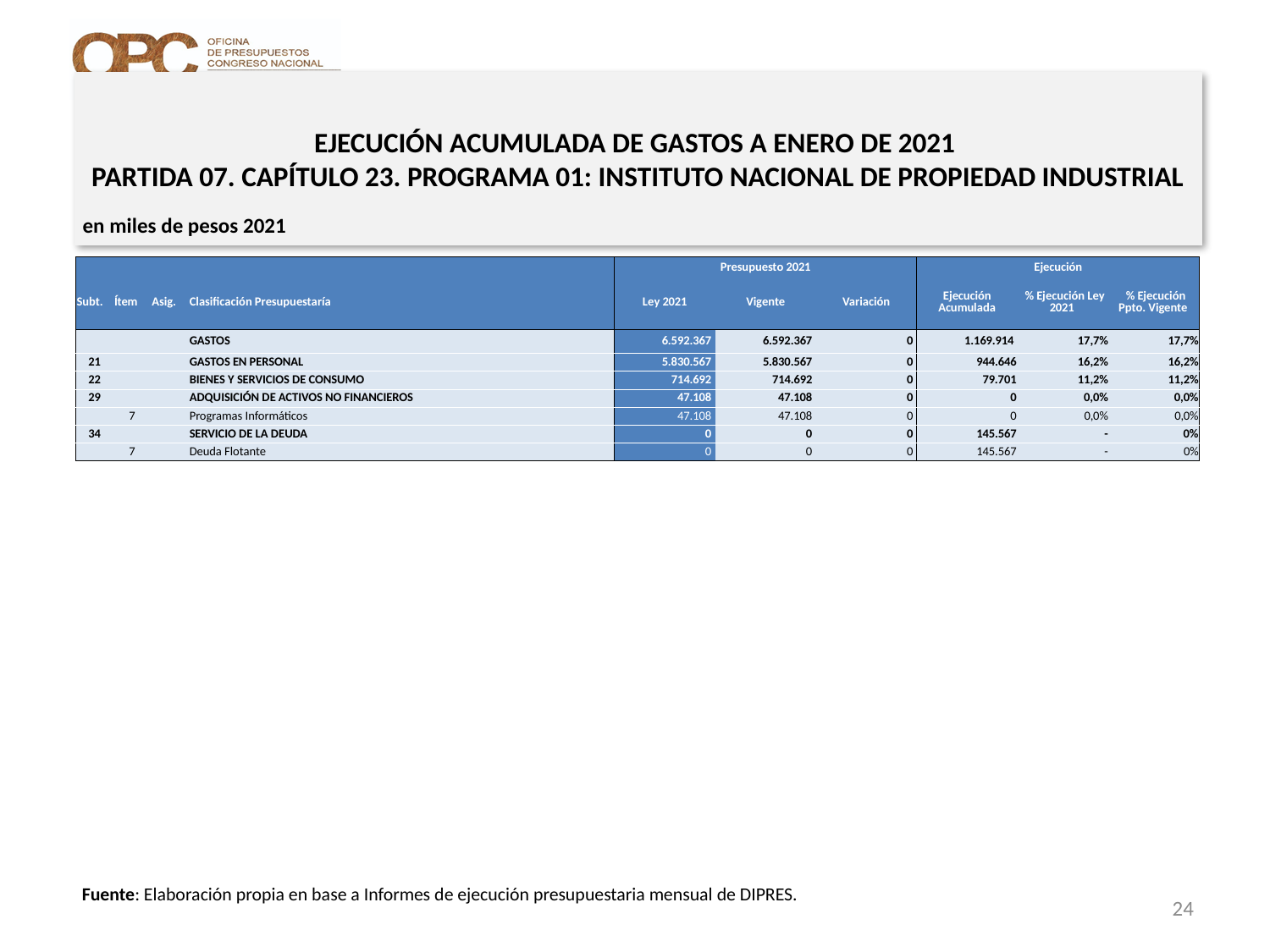

EJECUCIÓN ACUMULADA DE GASTOS A ENERO DE 2021
PARTIDA 07. CAPÍTULO 23. PROGRAMA 01: INSTITUTO NACIONAL DE PROPIEDAD INDUSTRIAL
en miles de pesos 2021
|  |  |  |  | Presupuesto 2021 |  |  | Ejecución |  |  |
| --- | --- | --- | --- | --- | --- | --- | --- | --- | --- |
| Subt. | Ítem | Asig. | Clasificación Presupuestaría | Ley 2021 | Vigente | Variación | Ejecución Acumulada | % Ejecución Ley 2021 | % Ejecución Ppto. Vigente |
|  |  |  | GASTOS | 6.592.367 | 6.592.367 | 0 | 1.169.914 | 17,7% | 17,7% |
| 21 |  |  | GASTOS EN PERSONAL | 5.830.567 | 5.830.567 | 0 | 944.646 | 16,2% | 16,2% |
| 22 |  |  | BIENES Y SERVICIOS DE CONSUMO | 714.692 | 714.692 | 0 | 79.701 | 11,2% | 11,2% |
| 29 |  |  | ADQUISICIÓN DE ACTIVOS NO FINANCIEROS | 47.108 | 47.108 | 0 | 0 | 0,0% | 0,0% |
|  | 7 |  | Programas Informáticos | 47.108 | 47.108 | 0 | 0 | 0,0% | 0,0% |
| 34 |  |  | SERVICIO DE LA DEUDA | 0 | 0 | 0 | 145.567 | - | 0% |
|  | 7 |  | Deuda Flotante | 0 | 0 | 0 | 145.567 | - | 0% |
Fuente: Elaboración propia en base a Informes de ejecución presupuestaria mensual de DIPRES.
24